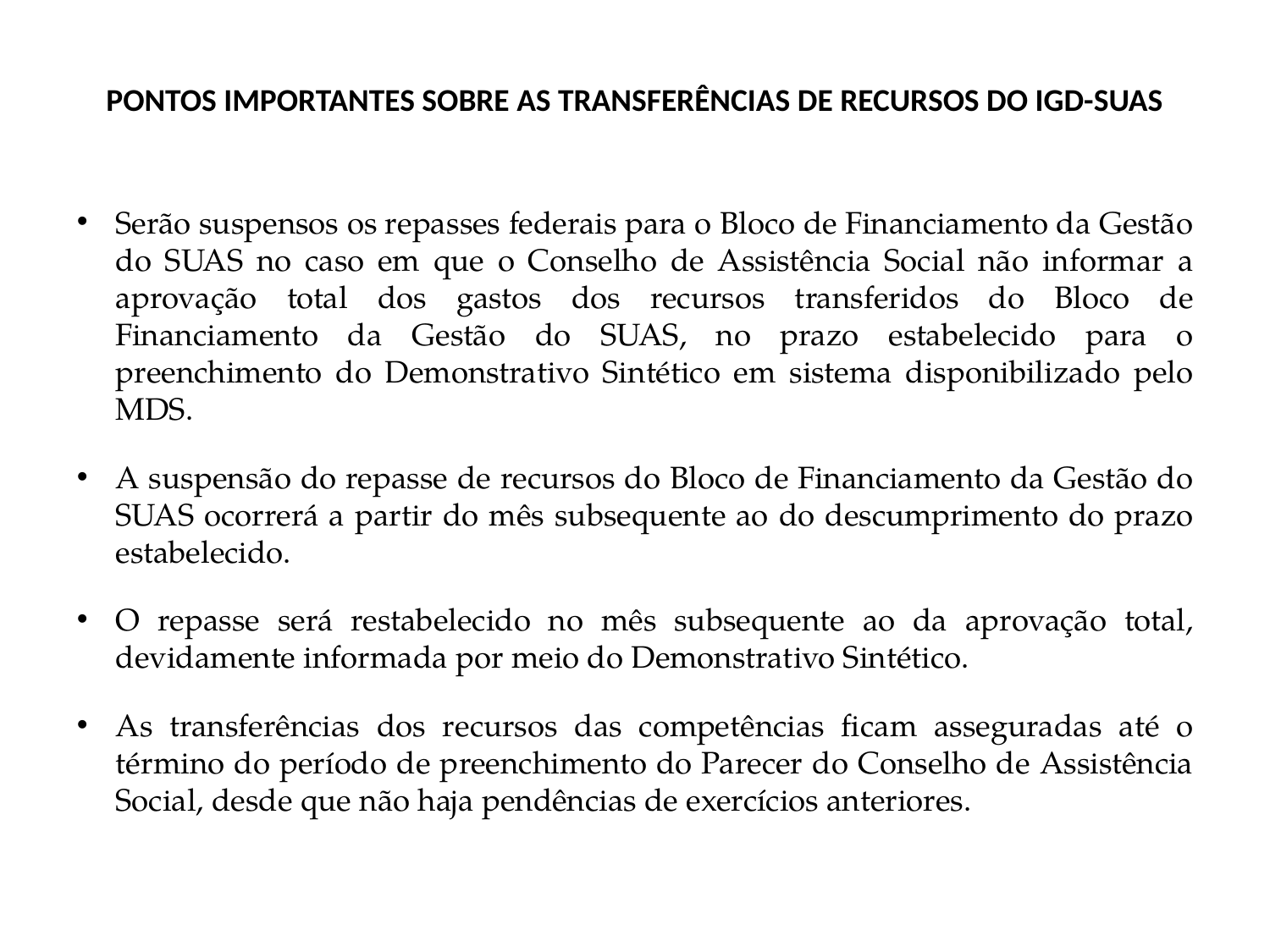

# PONTOS IMPORTANTES SOBRE AS TRANSFERÊNCIAS DE RECURSOS DO IGD-SUAS
Serão suspensos os repasses federais para o Bloco de Financiamento da Gestão do SUAS no caso em que o Conselho de Assistência Social não informar a aprovação total dos gastos dos recursos transferidos do Bloco de Financiamento da Gestão do SUAS, no prazo estabelecido para o preenchimento do Demonstrativo Sintético em sistema disponibilizado pelo MDS.
A suspensão do repasse de recursos do Bloco de Financiamento da Gestão do SUAS ocorrerá a partir do mês subsequente ao do descumprimento do prazo estabelecido.
O repasse será restabelecido no mês subsequente ao da aprovação total, devidamente informada por meio do Demonstrativo Sintético.
As transferências dos recursos das competências ficam asseguradas até o término do período de preenchimento do Parecer do Conselho de Assistência Social, desde que não haja pendências de exercícios anteriores.